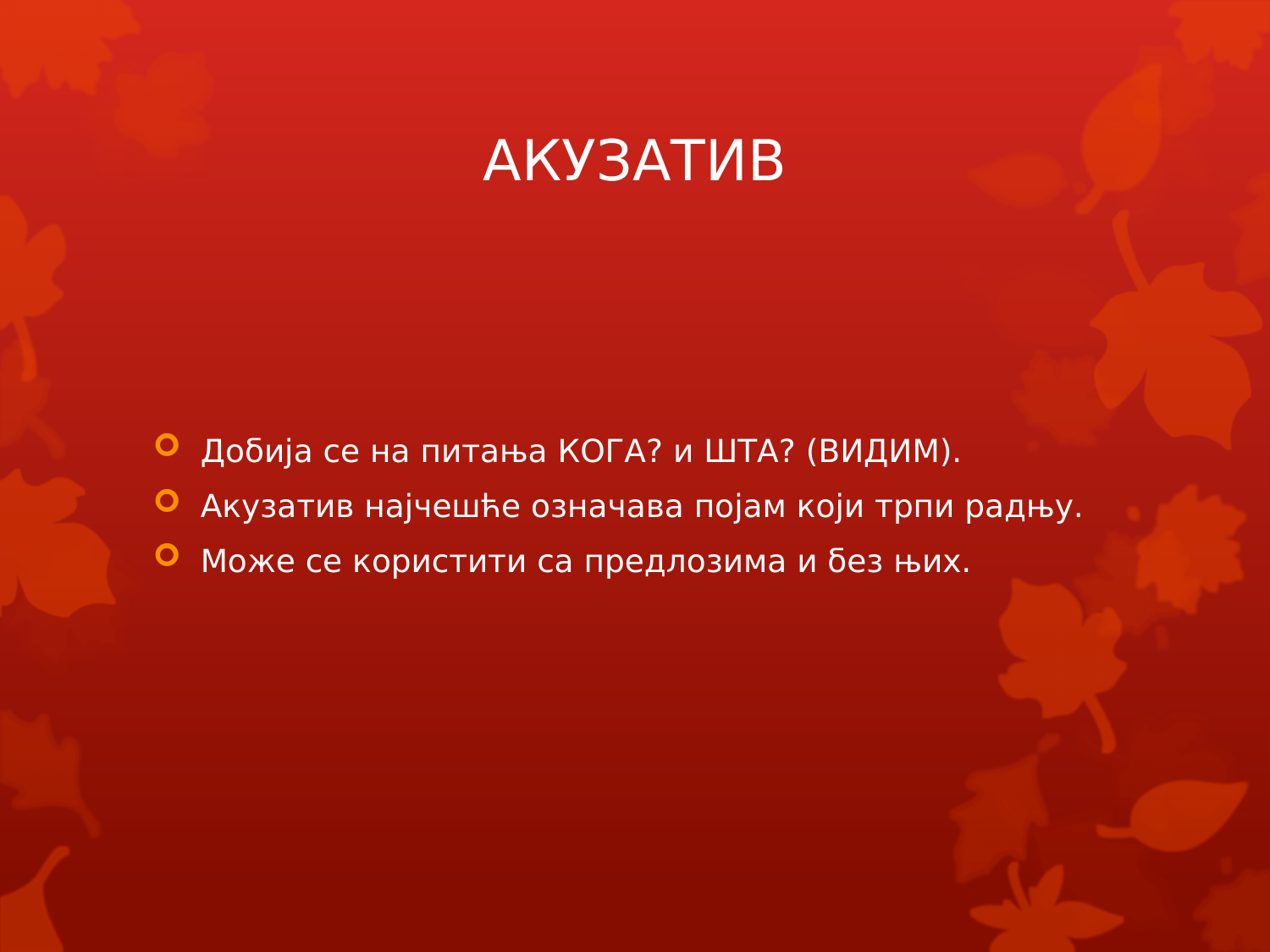

# АКУЗАТИВ
Добија се на питања КОГА? и ШТА? (ВИДИМ).
Акузатив најчешће означава појам који трпи радњу.
Може се користити са предлозима и без њих.